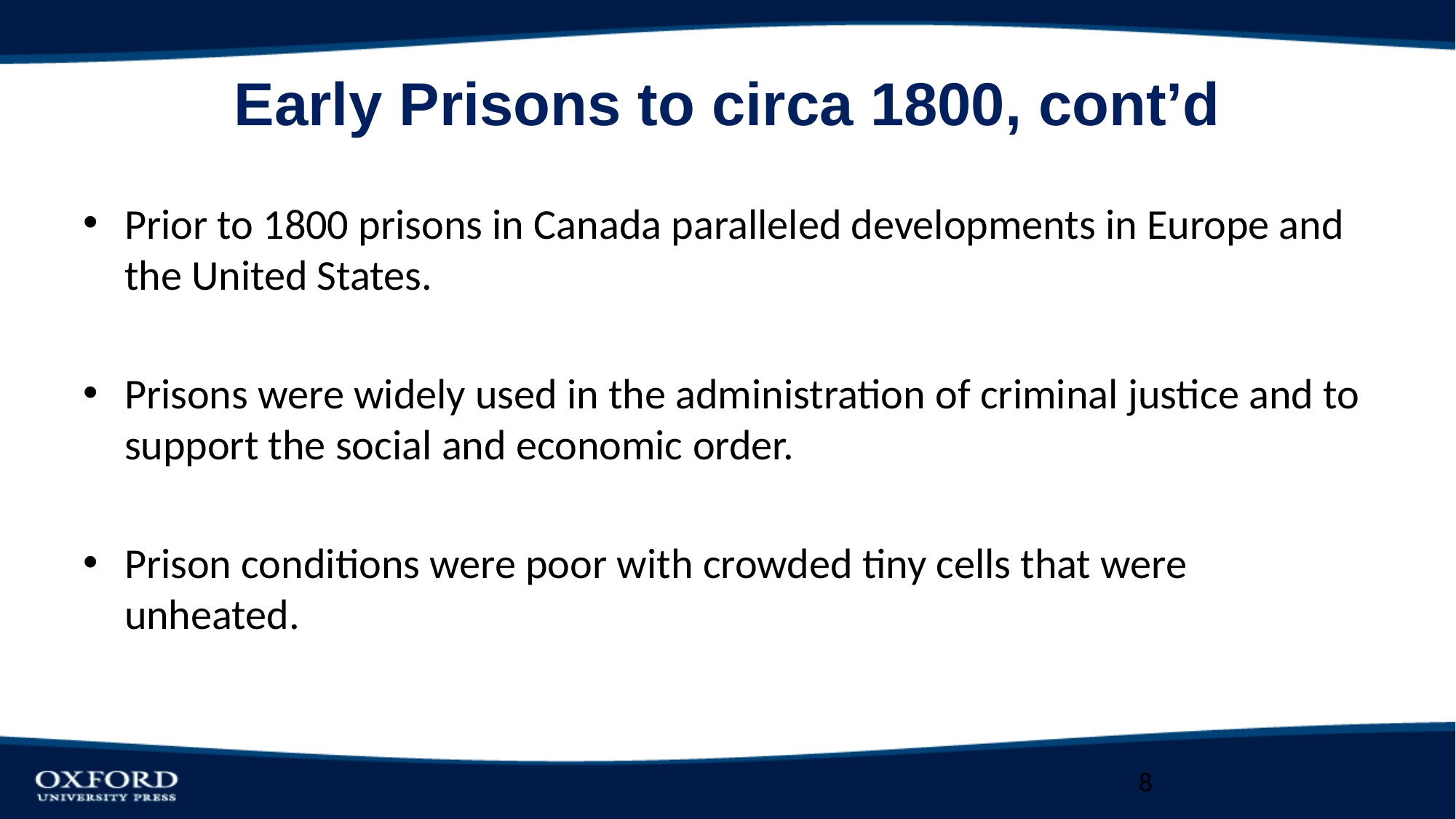

# Early Prisons to circa 1800, cont’d
Prior to 1800 prisons in Canada paralleled developments in Europe and the United States.

Prisons were widely used in the administration of criminal justice and to support the social and economic order.

Prison conditions were poor with crowded tiny cells that were unheated.
8